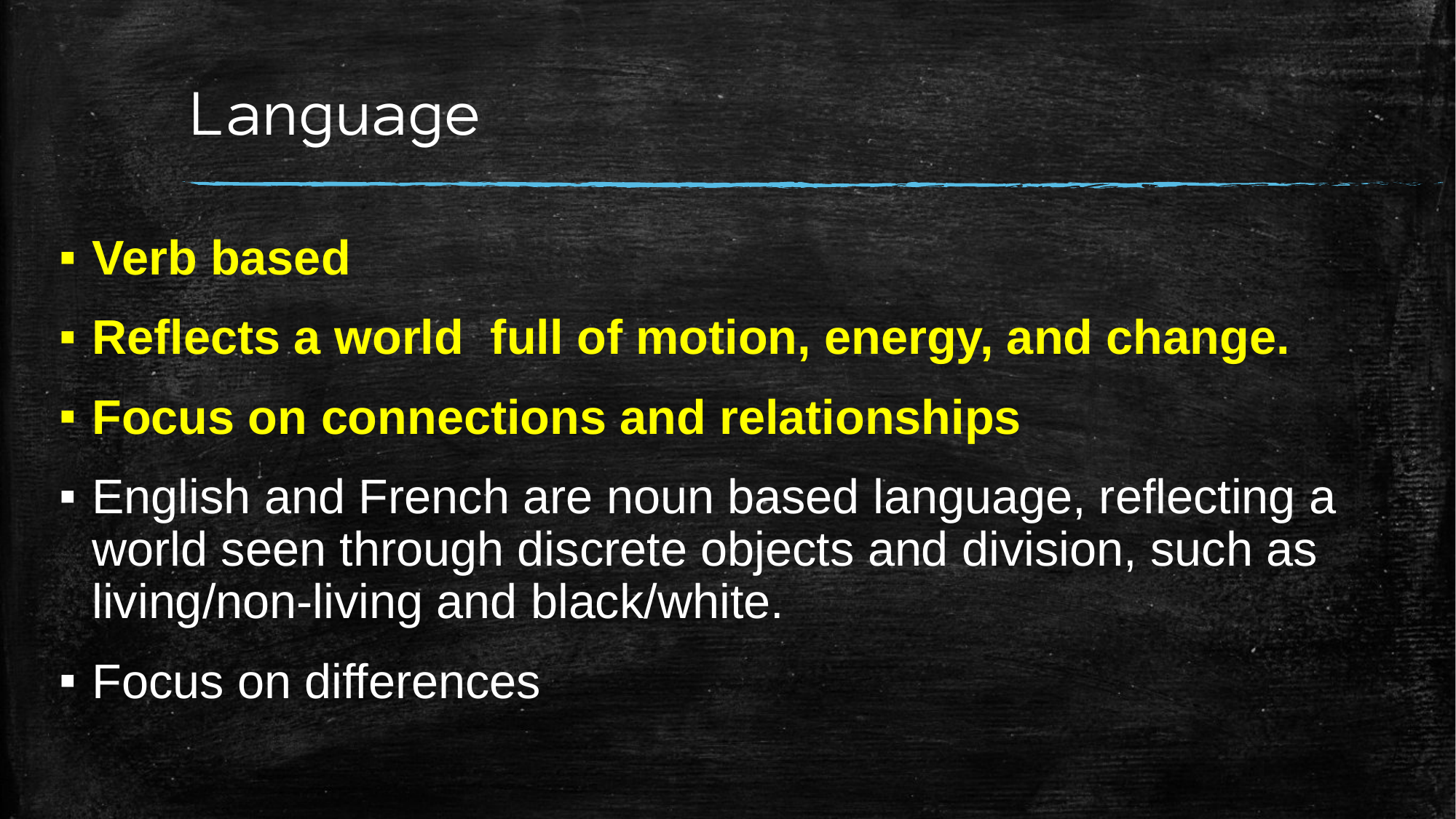

# Language
Verb based
Reflects a world  full of motion, energy, and change.
Focus on connections and relationships
English and French are noun based language, reflecting a world seen through discrete objects and division, such as living/non-living and black/white.
Focus on differences